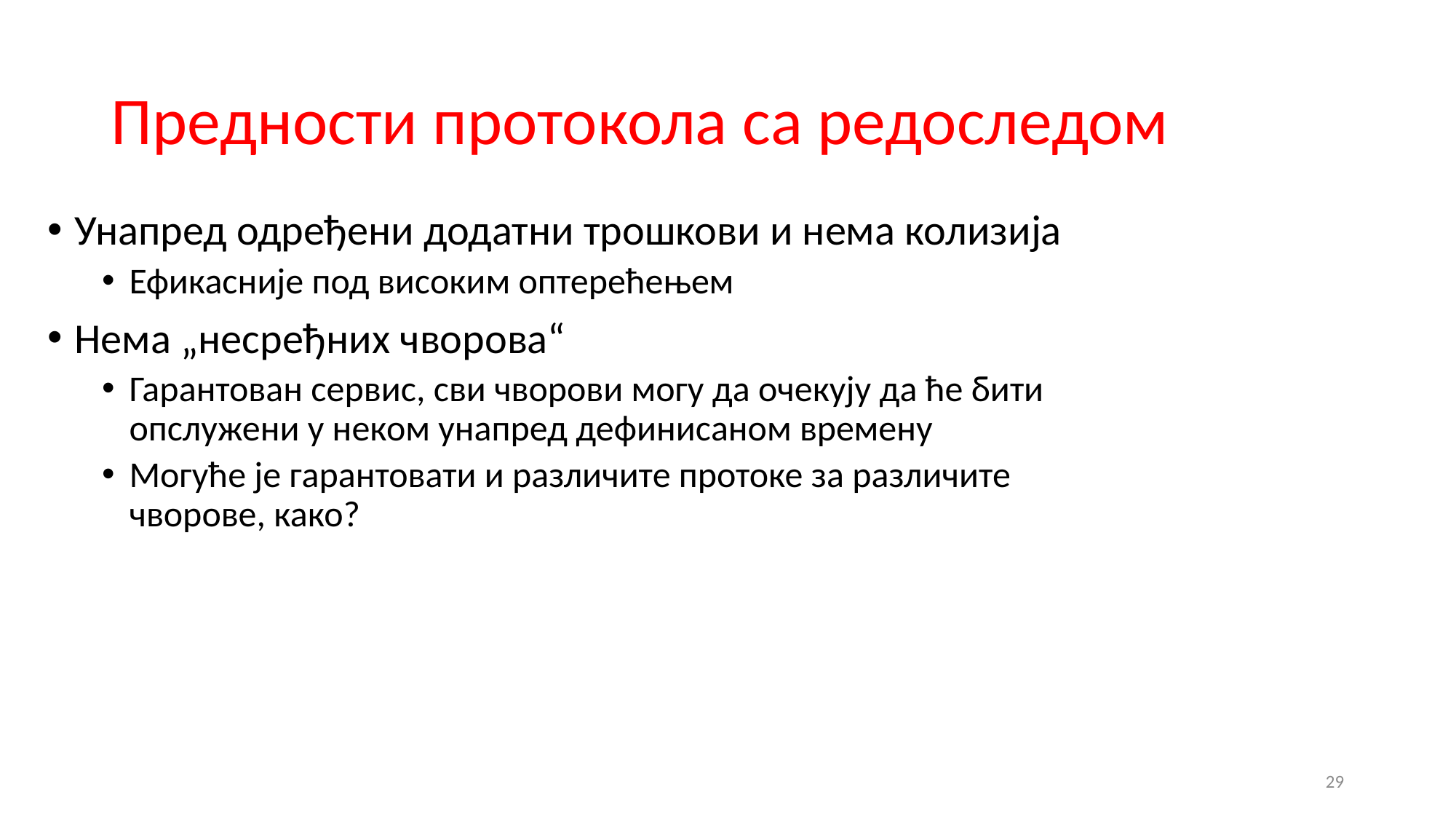

# Предности протокола са редоследом
Унапред одређени додатни трошкови и нема колизија
Ефикасније под високим оптерећењем
Нема „несређних чворова“
Гарантован сервис, сви чворови могу да очекују да ће бити опслужени у неком унапред дефинисаном времену
Могуће је гарантовати и различите протоке за различите чворове, како?

29